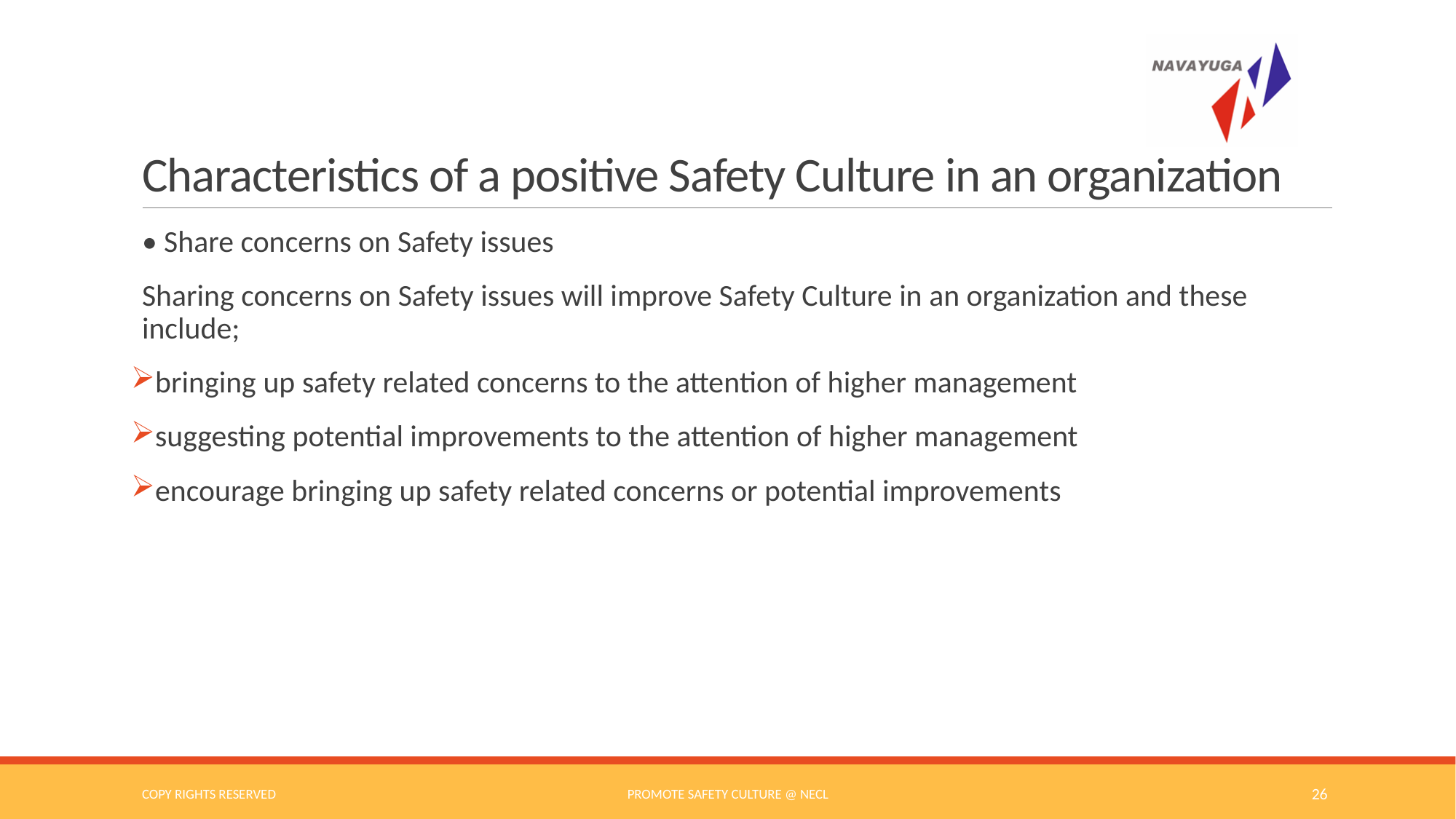

# Characteristics of a positive Safety Culture in an organization
• Share concerns on Safety issues
Sharing concerns on Safety issues will improve Safety Culture in an organization and these include;
bringing up safety related concerns to the attention of higher management
suggesting potential improvements to the attention of higher management
encourage bringing up safety related concerns or potential improvements

COPY RIGHTS RESERVED
Promote Safety Culture @ NECL
26